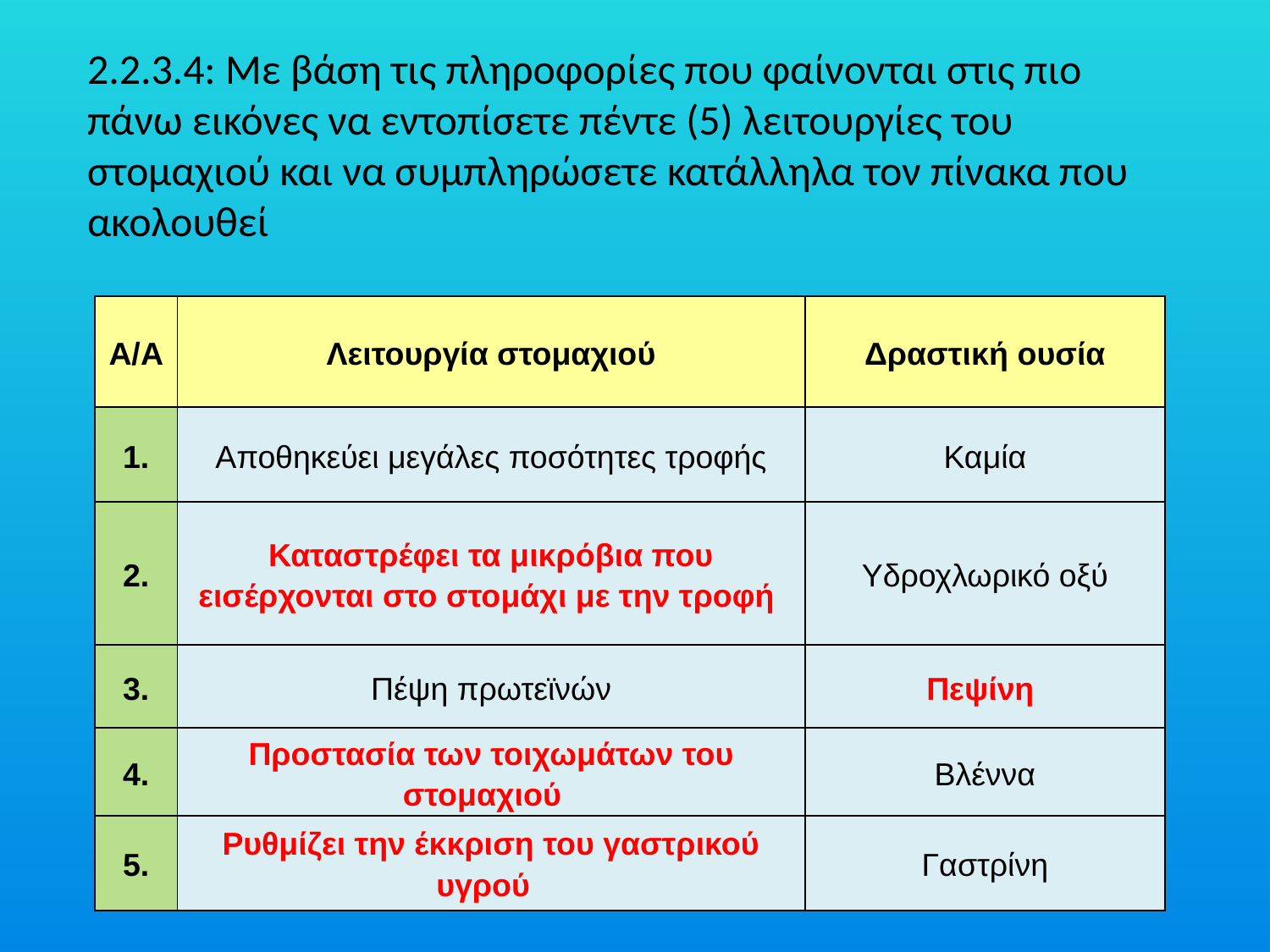

2.2.3.4: Με βάση τις πληροφορίες που φαίνονται στις πιο πάνω εικόνες να εντοπίσετε πέντε (5) λειτουργίες του στομαχιού και να συμπληρώσετε κατάλληλα τον πίνακα που ακολουθεί
| Α/Α | Λειτουργία στομαχιού | Δραστική ουσία |
| --- | --- | --- |
| 1. | Αποθηκεύει μεγάλες ποσότητες τροφής | Καμία |
| 2. | Καταστρέφει τα μικρόβια που εισέρχονται στο στομάχι με την τροφή | Υδροχλωρικό οξύ |
| 3. | Πέψη πρωτεϊνών | Πεψίνη |
| 4. | Προστασία των τοιχωμάτων του στομαχιού | Βλέννα |
| 5. | Ρυθμίζει την έκκριση του γαστρικού υγρού | Γαστρίνη |